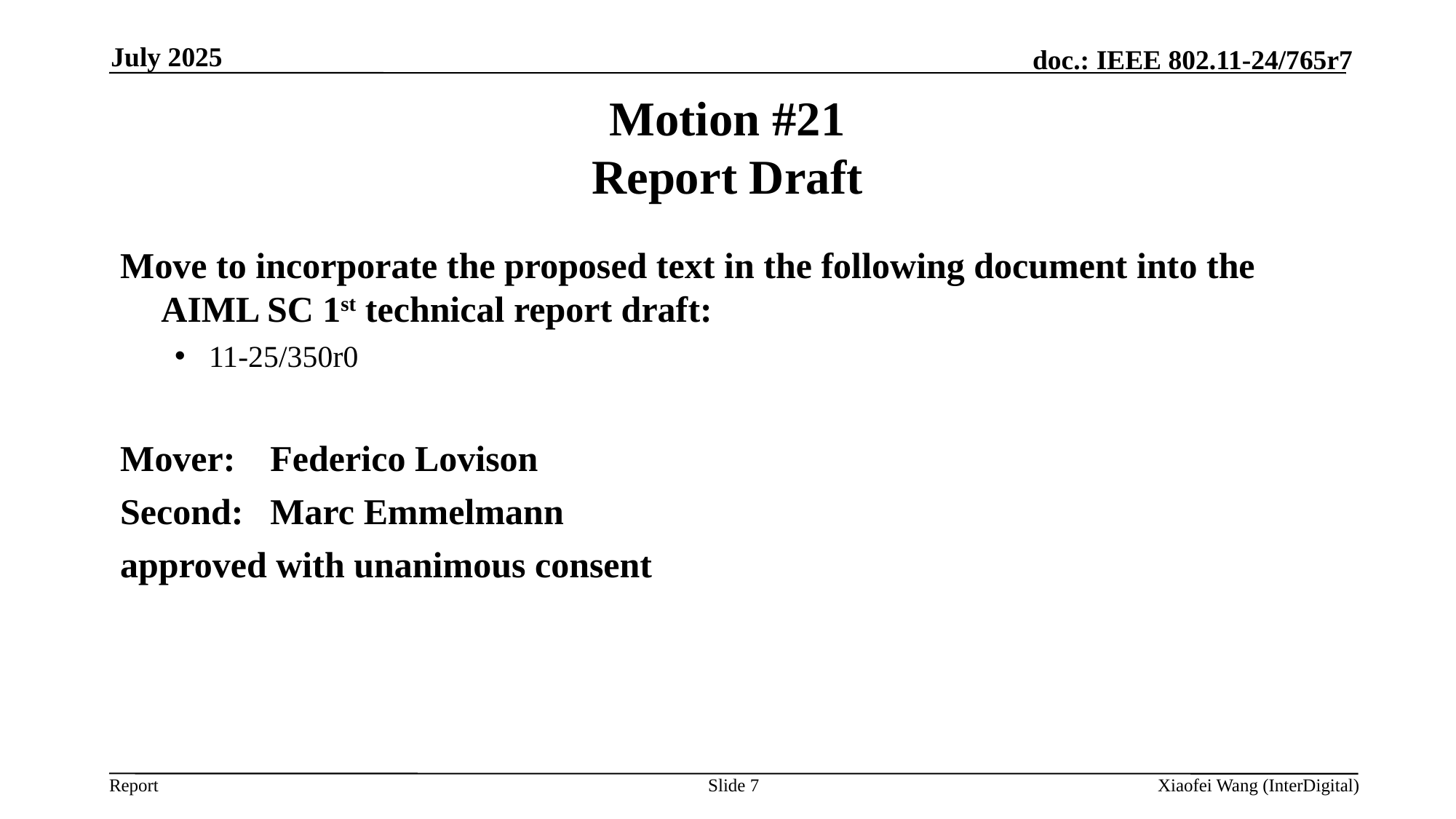

July 2025
# Motion #21 Report Draft
Move to incorporate the proposed text in the following document into the AIML SC 1st technical report draft:
11-25/350r0

Mover:	Federico Lovison
Second:	Marc Emmelmann
approved with unanimous consent
Slide 7
Xiaofei Wang (InterDigital)